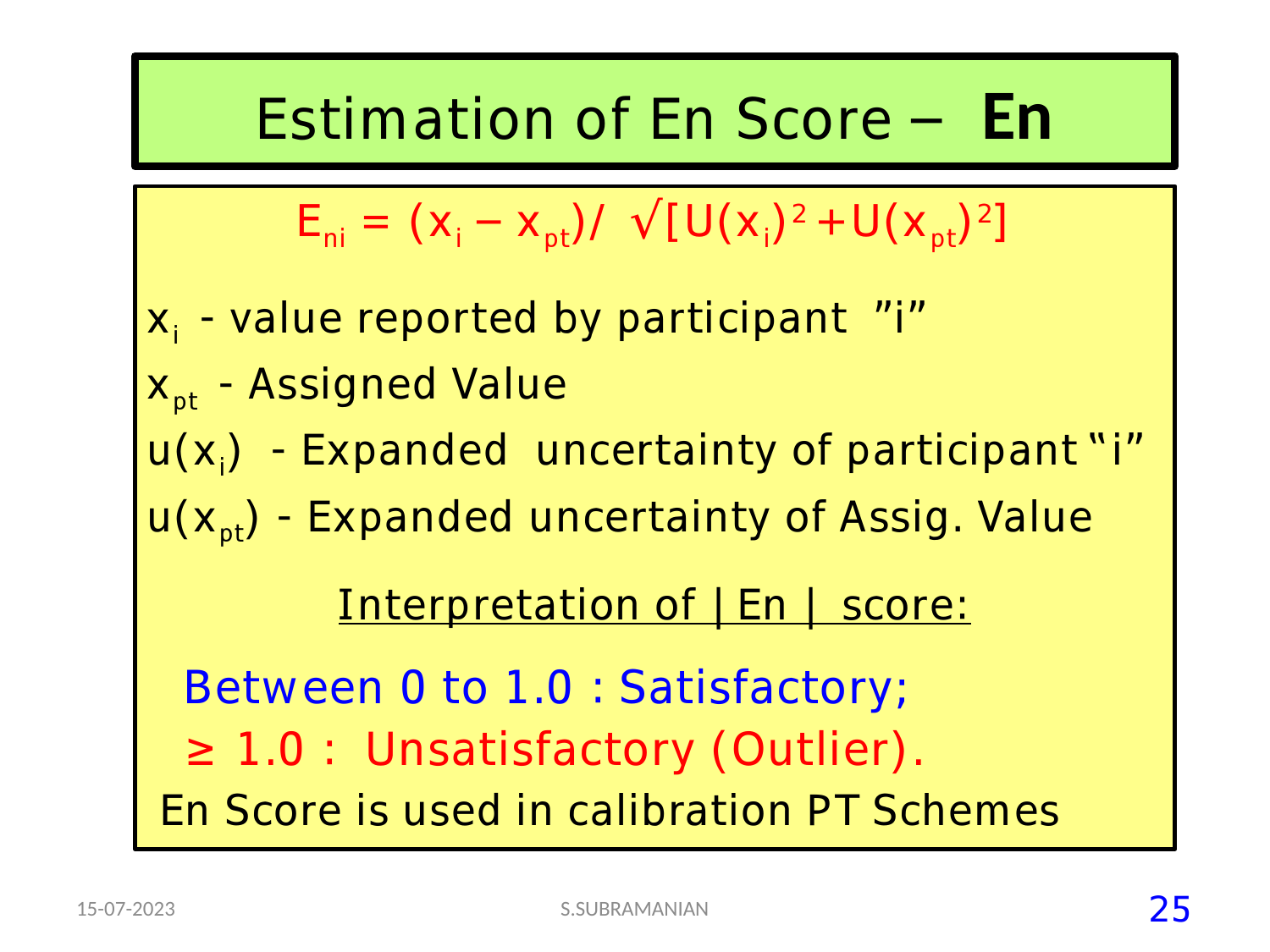

# Estimation of En Score –  En
Eni = (xi – xpt)/ √[U(xi)2 +U(xpt)2]

xi  - value reported by participant  ”i”
xpt  - Assigned Value
u(xi)  - Expanded  uncertainty of participant “i”
u(xpt) - Expanded uncertainty of Assig. Value

Interpretation of |En | score:

Between 0 to 1.0 : Satisfactory;
≥ 1.0 :  Unsatisfactory (Outlier).
 En Score is used in calibration PT Schemes

15-07-2023
S.SUBRAMANIAN
25